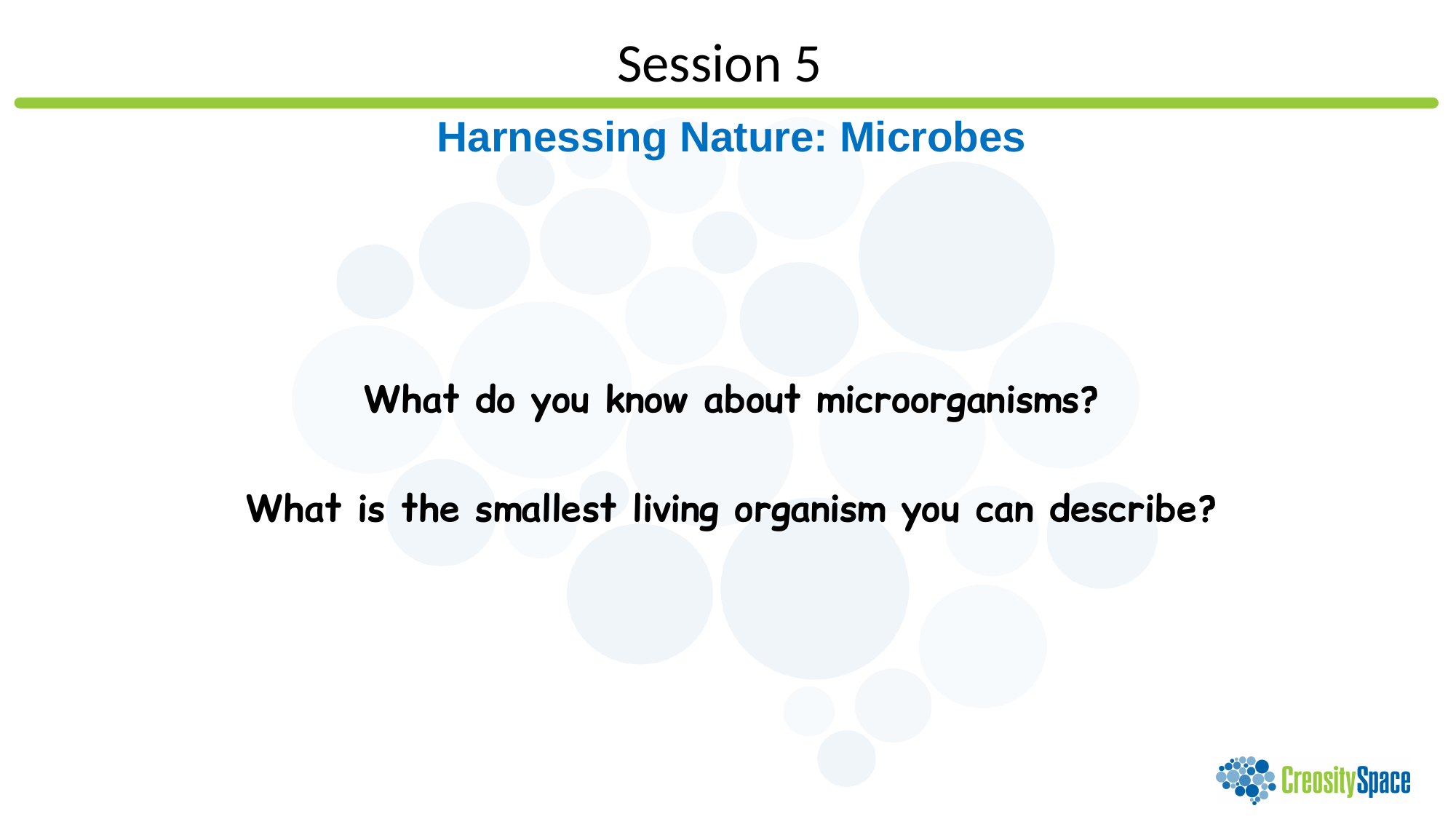

Session 5
Harnessing Nature: Microbes
What do you know about microorganisms?

What is the smallest living organism you can describe?